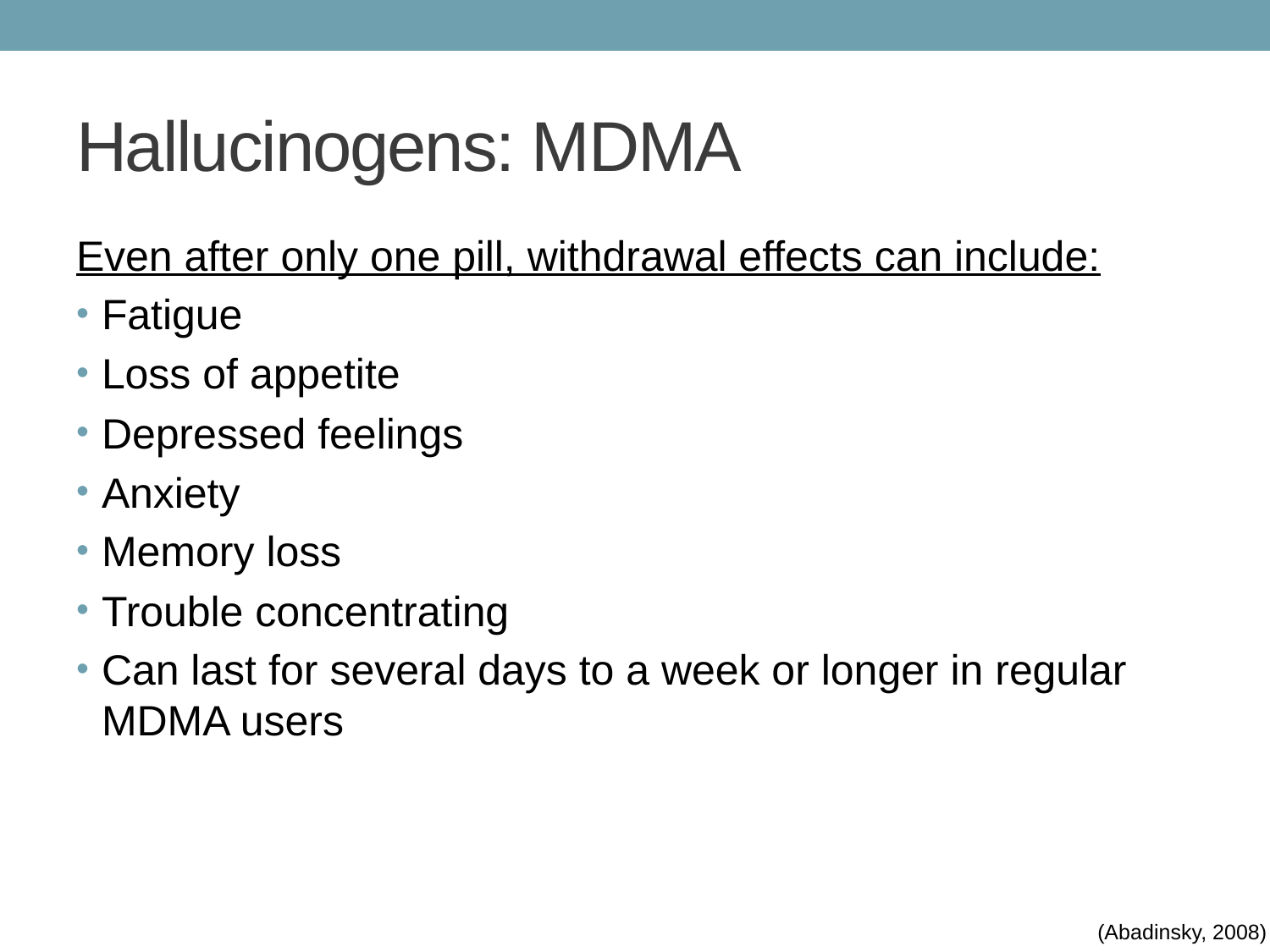

# Hallucinogens: MDMA
Even after only one pill, withdrawal effects can include:
Fatigue
Loss of appetite
Depressed feelings
Anxiety
Memory loss
Trouble concentrating
Can last for several days to a week or longer in regular MDMA users

(Abadinsky, 2008)